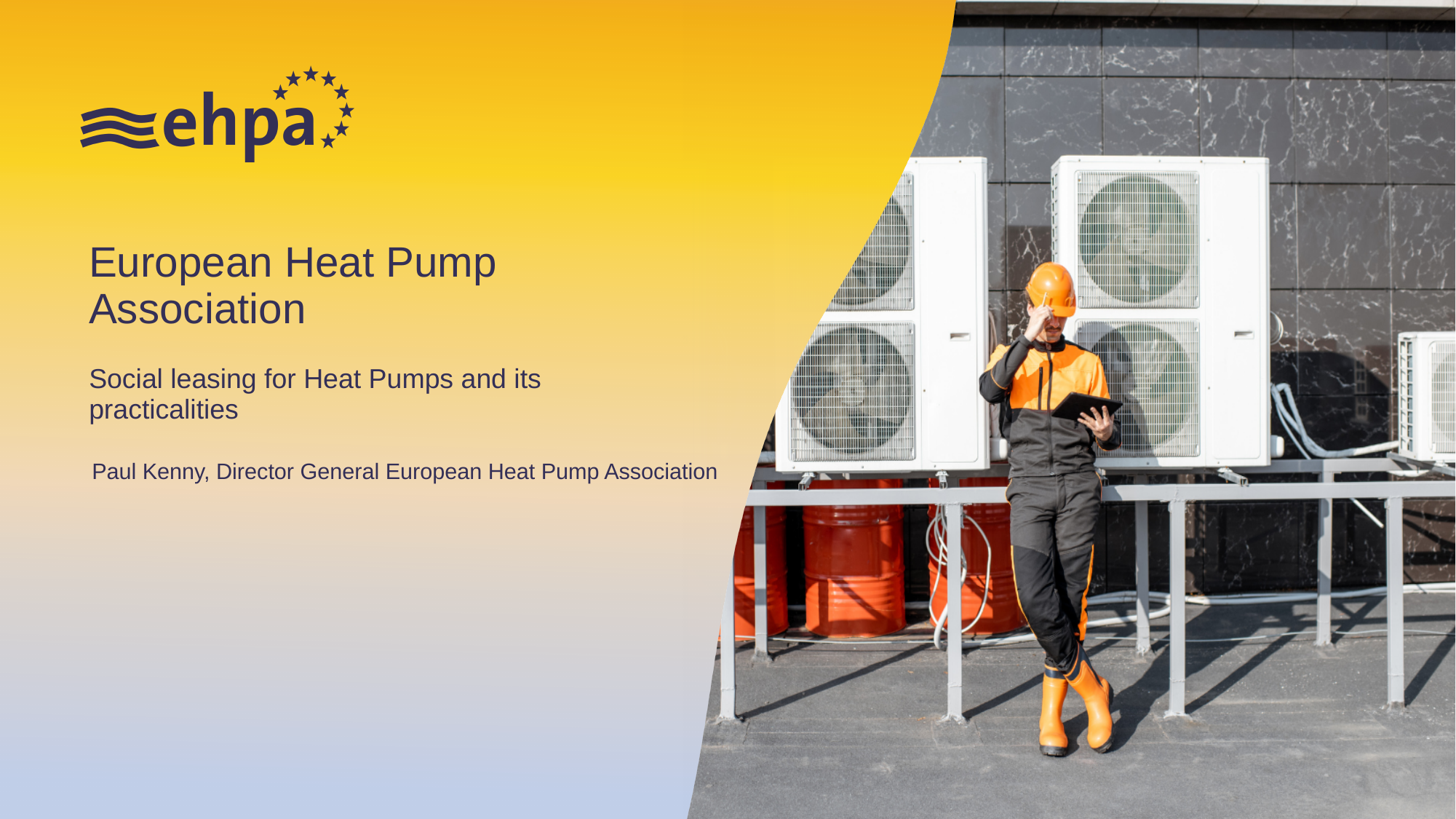

# European Heat Pump Association Social leasing for Heat Pumps and its practicalities
Paul Kenny, Director General European Heat Pump Association